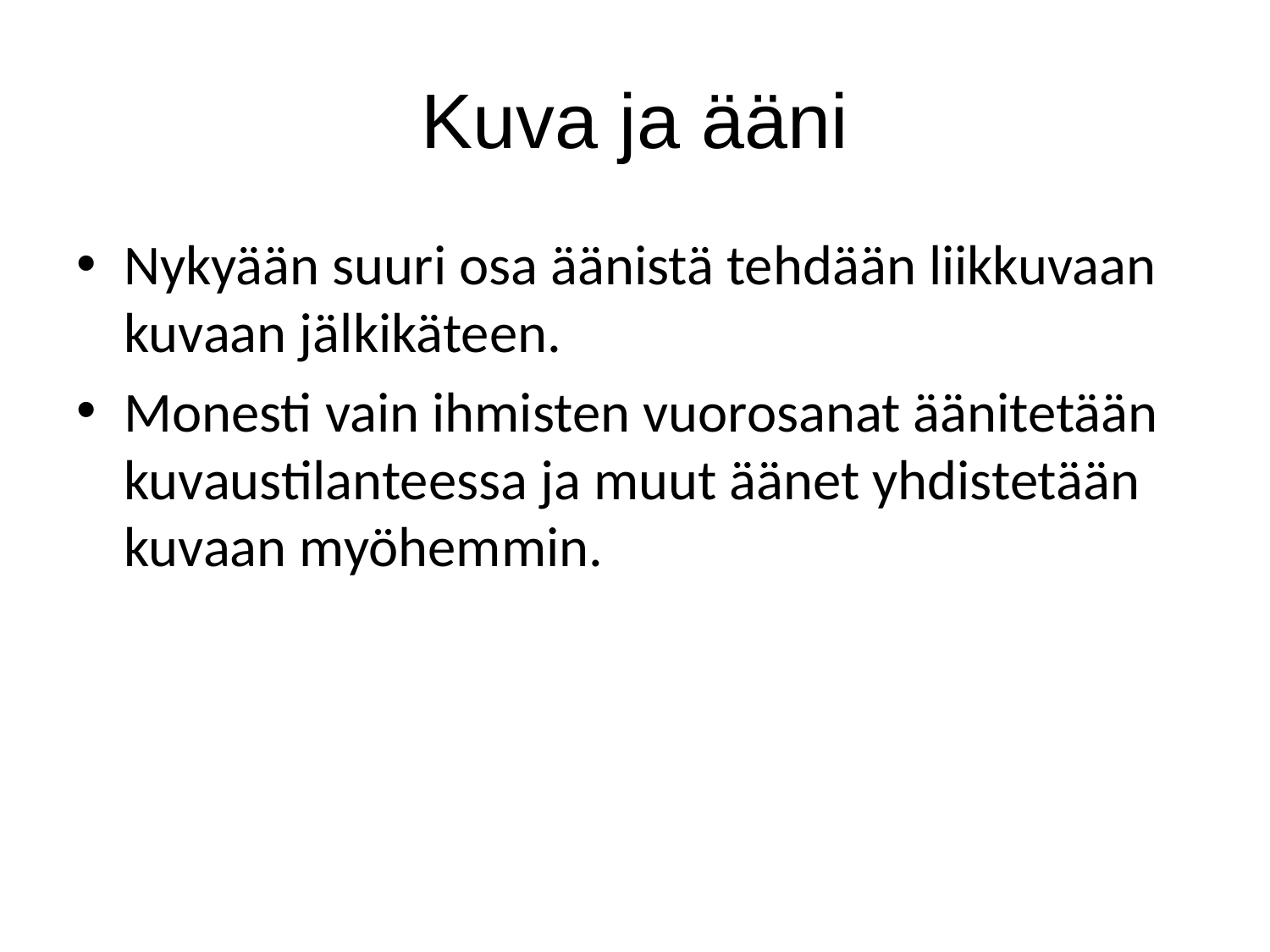

# Kuva ja ääni
Nykyään suuri osa äänistä tehdään liikkuvaan kuvaan jälkikäteen.
Monesti vain ihmisten vuorosanat äänitetään kuvaustilanteessa ja muut äänet yhdistetään kuvaan myöhemmin.